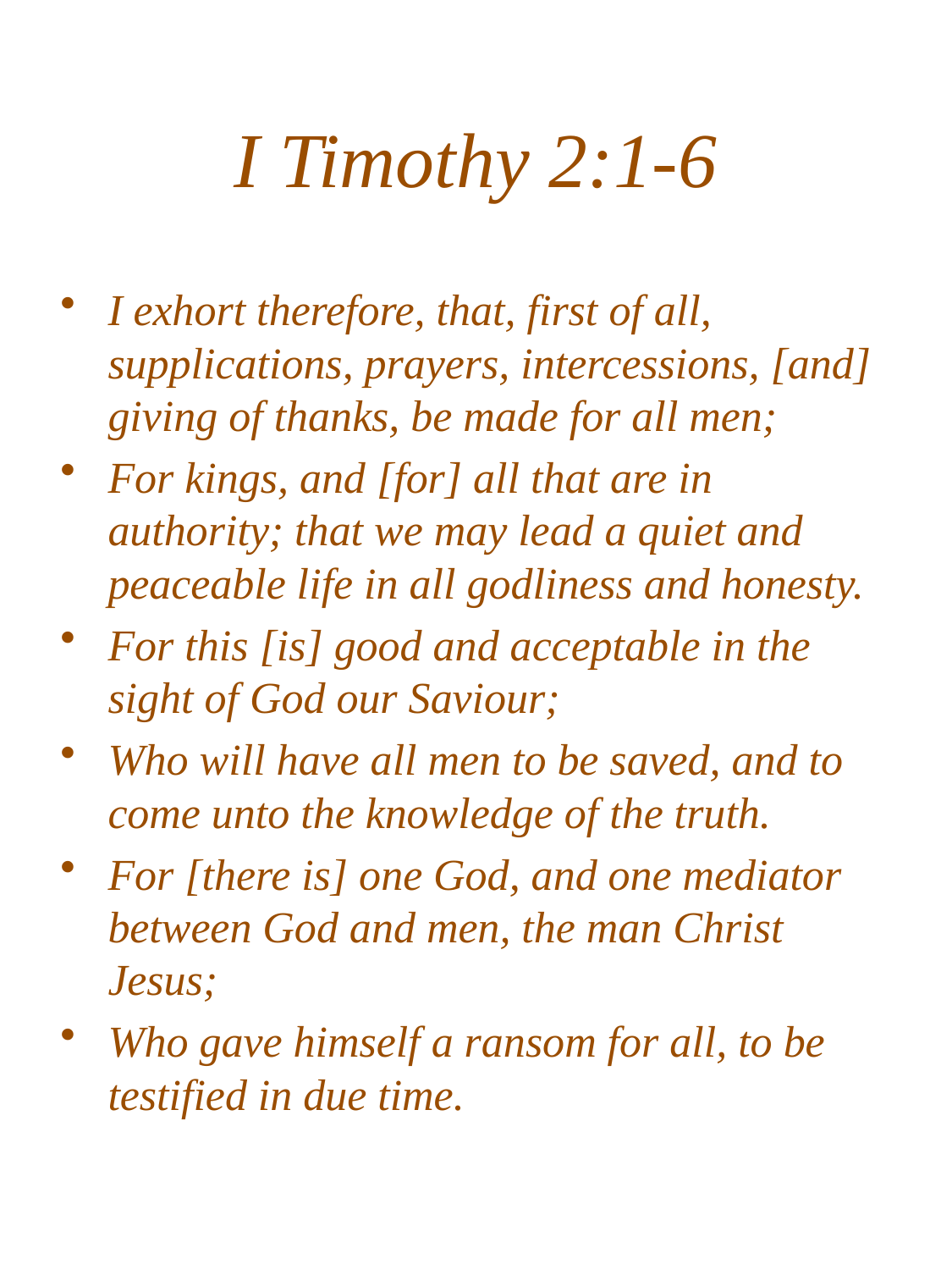

# I Timothy 2:1-6
I exhort therefore, that, first of all, supplications, prayers, intercessions, [and] giving of thanks, be made for all men;
For kings, and [for] all that are in authority; that we may lead a quiet and peaceable life in all godliness and honesty.
For this [is] good and acceptable in the sight of God our Saviour;
Who will have all men to be saved, and to come unto the knowledge of the truth.
For [there is] one God, and one mediator between God and men, the man Christ Jesus;
Who gave himself a ransom for all, to be testified in due time.